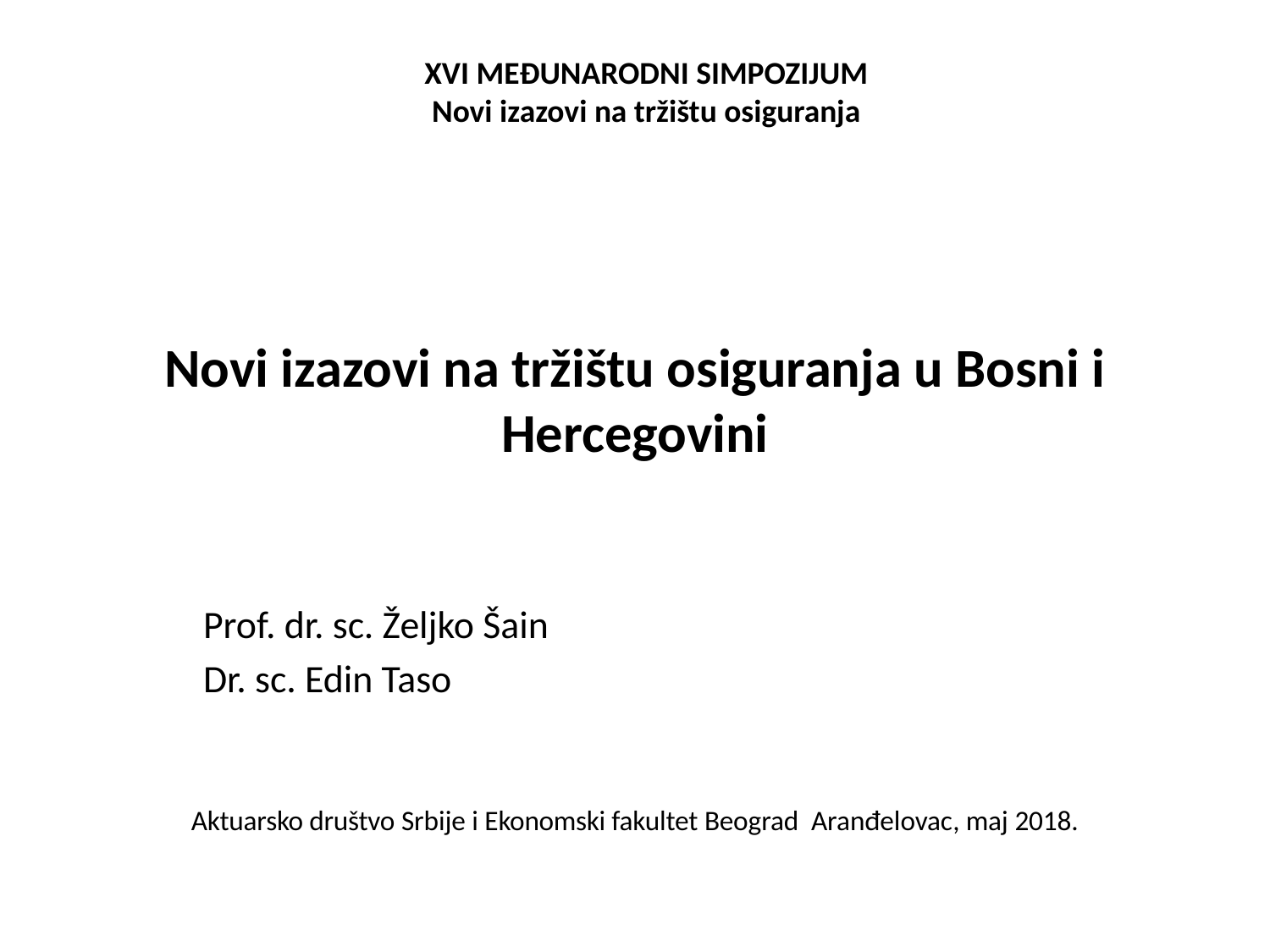

XVI MEĐUNARODNI SIMPOZIJUM
Novi izazovi na tržištu osiguranja
# Novi izazovi na tržištu osiguranja u Bosni i Hercegovini

Prof. dr. sc. Željko Šain
Dr. sc. Edin Taso

Aktuarsko društvo Srbije i Ekonomski fakultet Beograd  Aranđelovac, maj 2018.